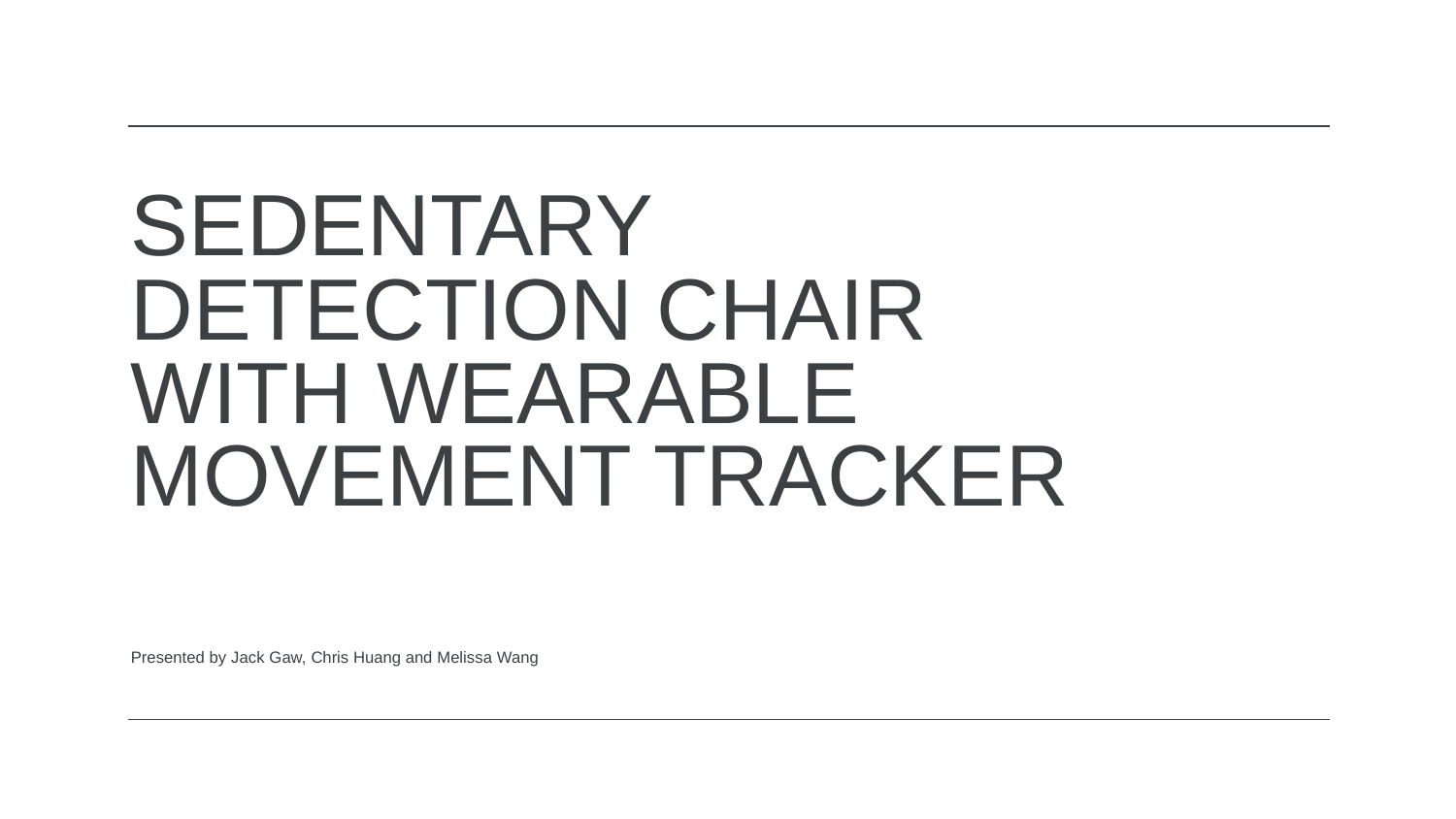

# SEDENTARY DETECTION CHAIR WITH WEARABLE MOVEMENT TRACKER
Presented by Jack Gaw, Chris Huang and Melissa Wang